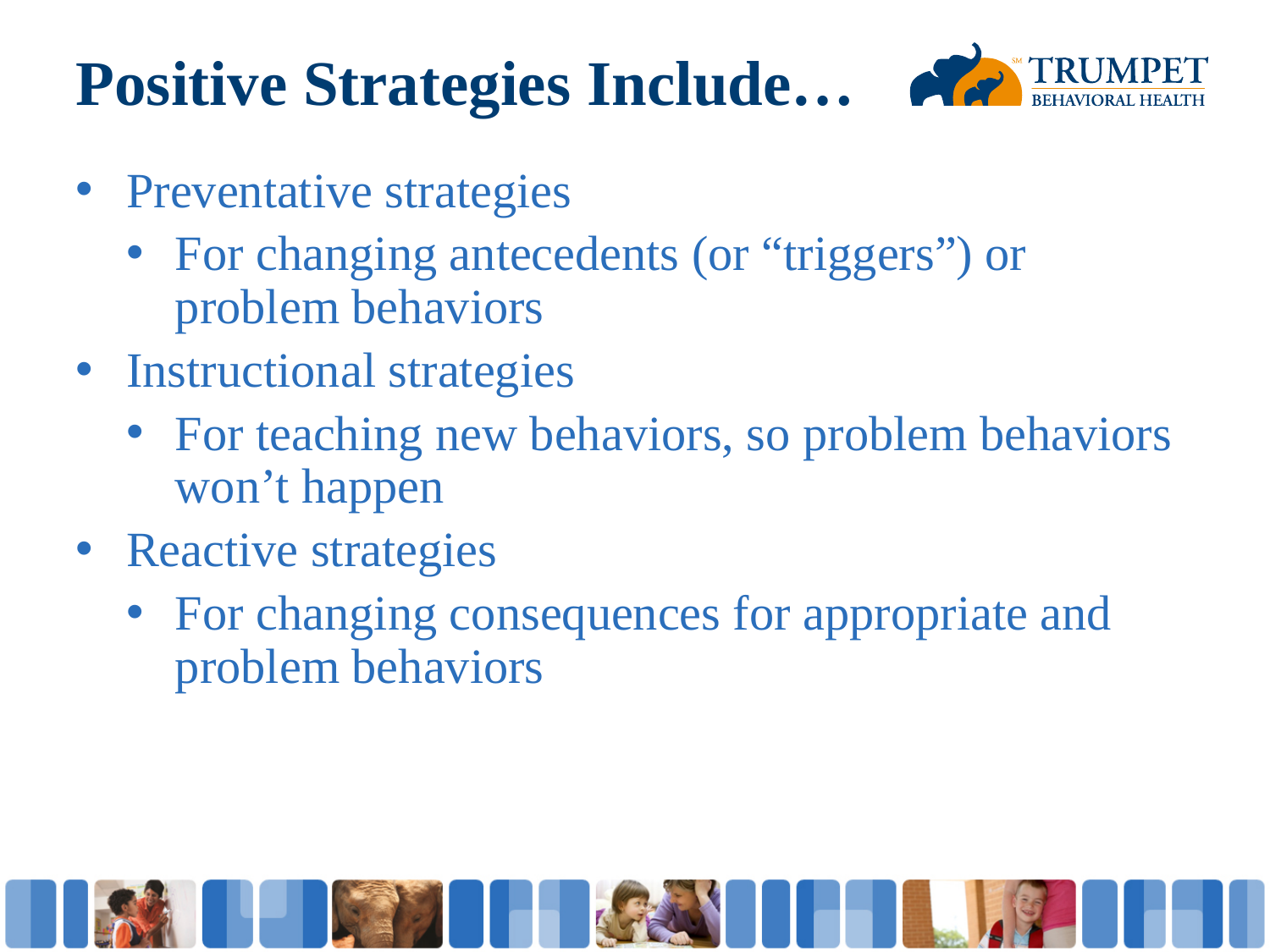

# Positive Strategies Include…
Preventative strategies
For changing antecedents (or “triggers”) or problem behaviors
Instructional strategies
For teaching new behaviors, so problem behaviors won’t happen
Reactive strategies
For changing consequences for appropriate and problem behaviors